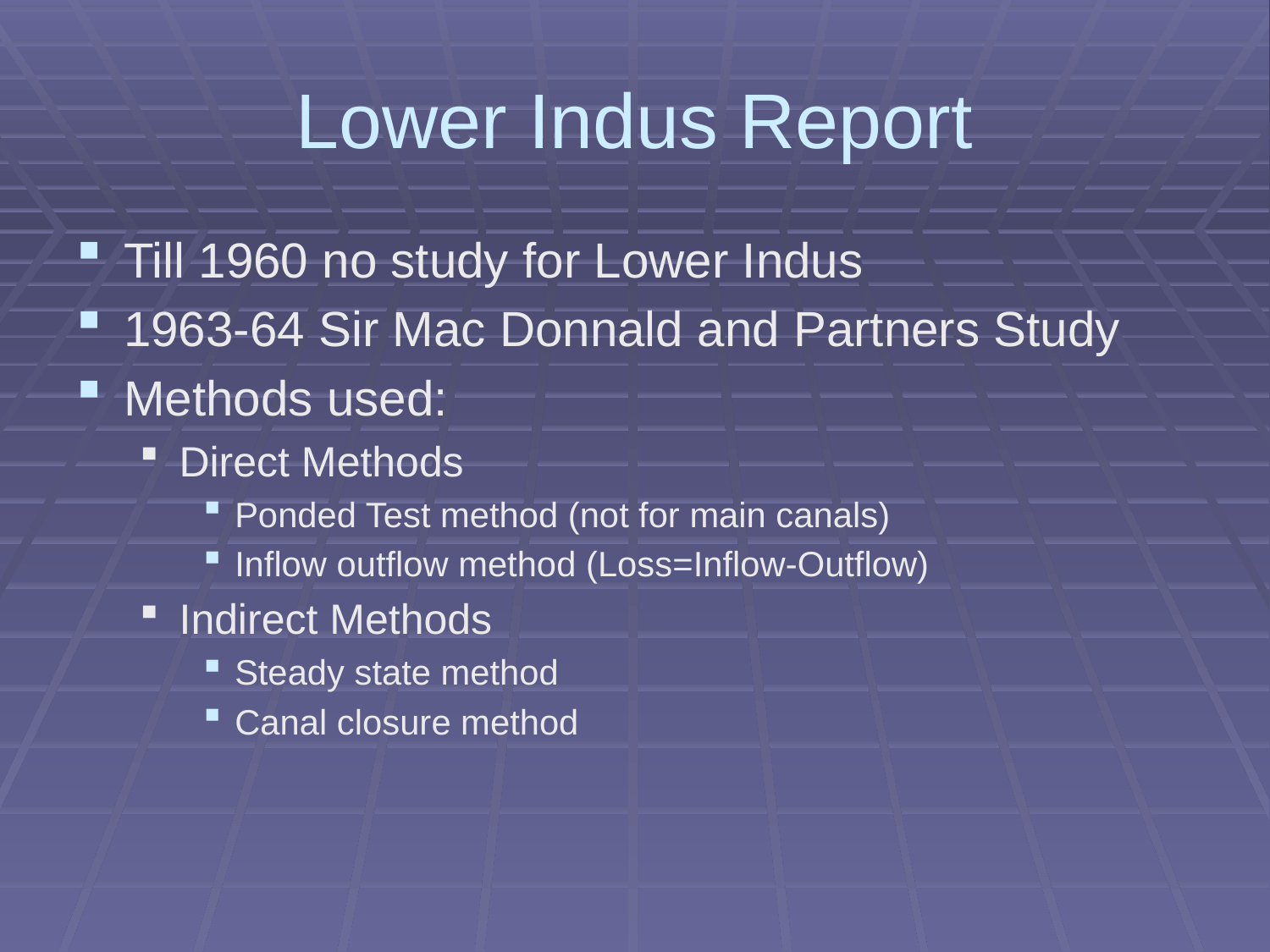

# Lower Indus Report
Till 1960 no study for Lower Indus
1963-64 Sir Mac Donnald and Partners Study
Methods used:
Direct Methods
Ponded Test method (not for main canals)
Inflow outflow method (Loss=Inflow-Outflow)
Indirect Methods
Steady state method
Canal closure method